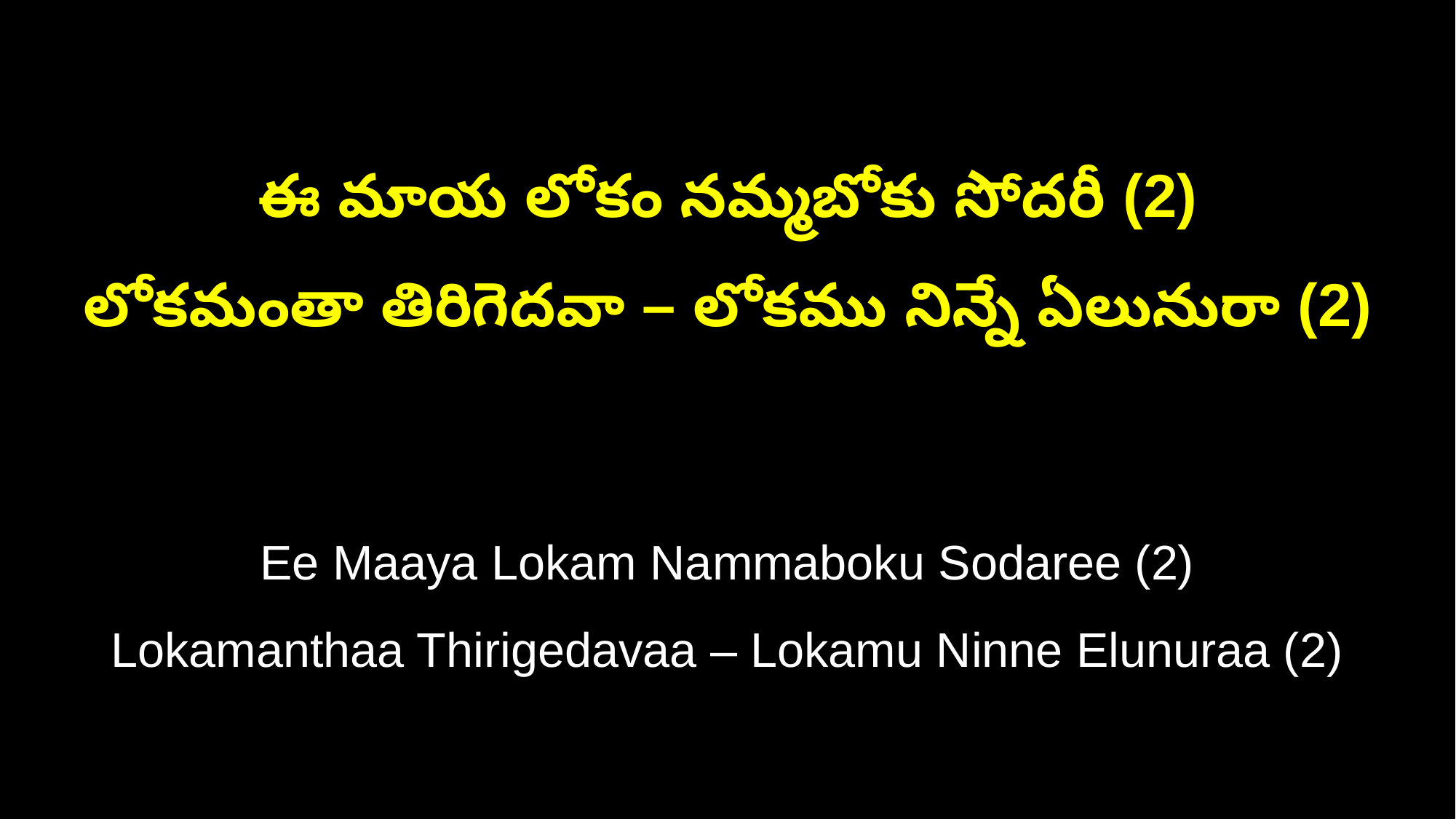

ఈ మాయ లోకం నమ్మబోకు సోదరీ (2)
లోకమంతా తిరిగెదవా – లోకము నిన్నే ఏలునురా (2)
Ee Maaya Lokam Nammaboku Sodaree (2)
Lokamanthaa Thirigedavaa – Lokamu Ninne Elunuraa (2)